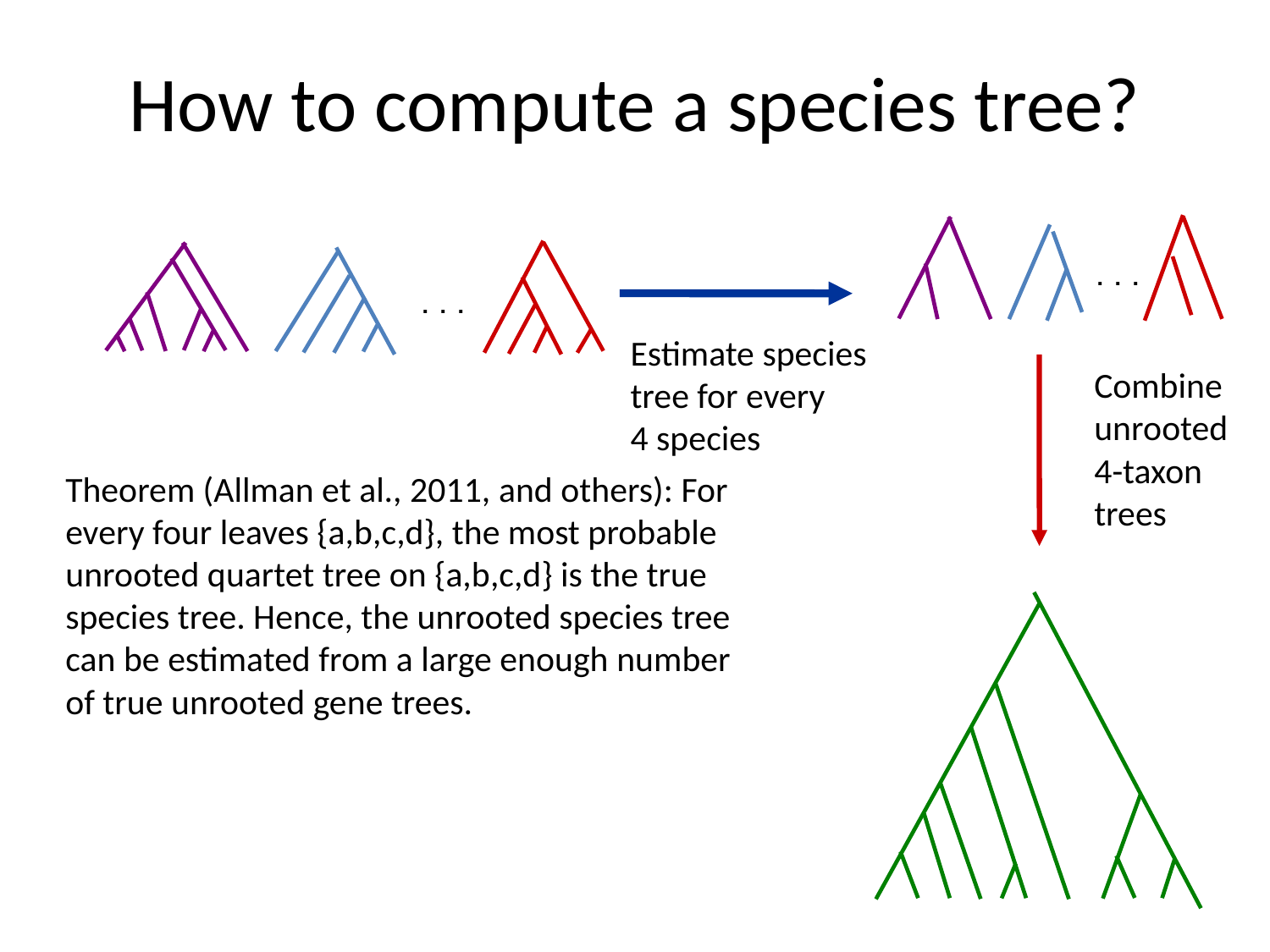

How to compute a species tree?

. . .

. . .

Estimate species
tree for every
4 species

Combine
unrooted
4-taxon
trees
Theorem (Allman et al., 2011, and others): For every four leaves {a,b,c,d}, the most probable unrooted quartet tree on {a,b,c,d} is the true species tree. Hence, the unrooted species tree can be estimated from a large enough number of true unrooted gene trees.